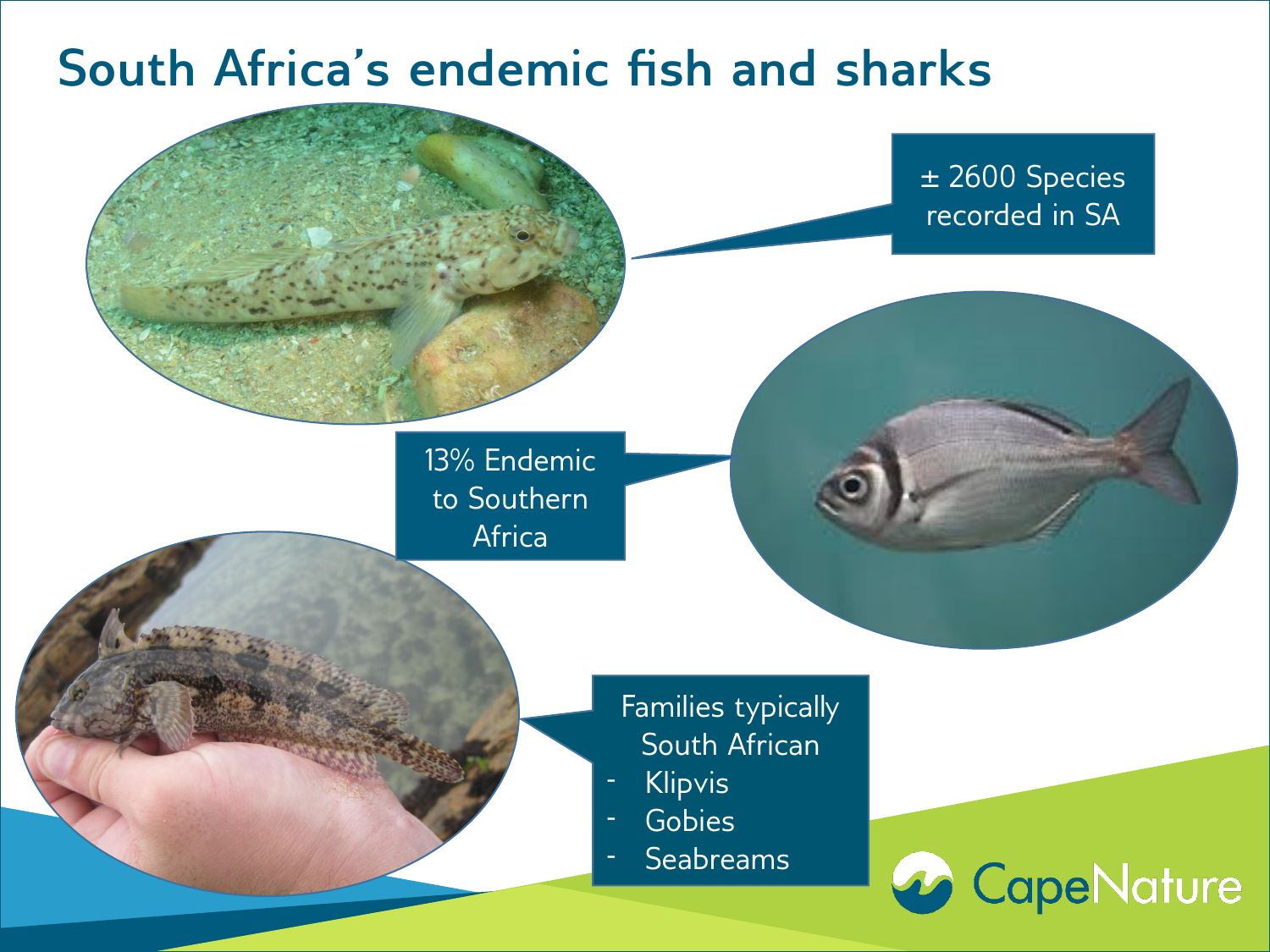

South Africa’s endemic fish and sharks

± 2600 Species recorded in SA

13% Endemic to Southern Africa

Families typically South African
Klipvis
Gobies
Seabreams